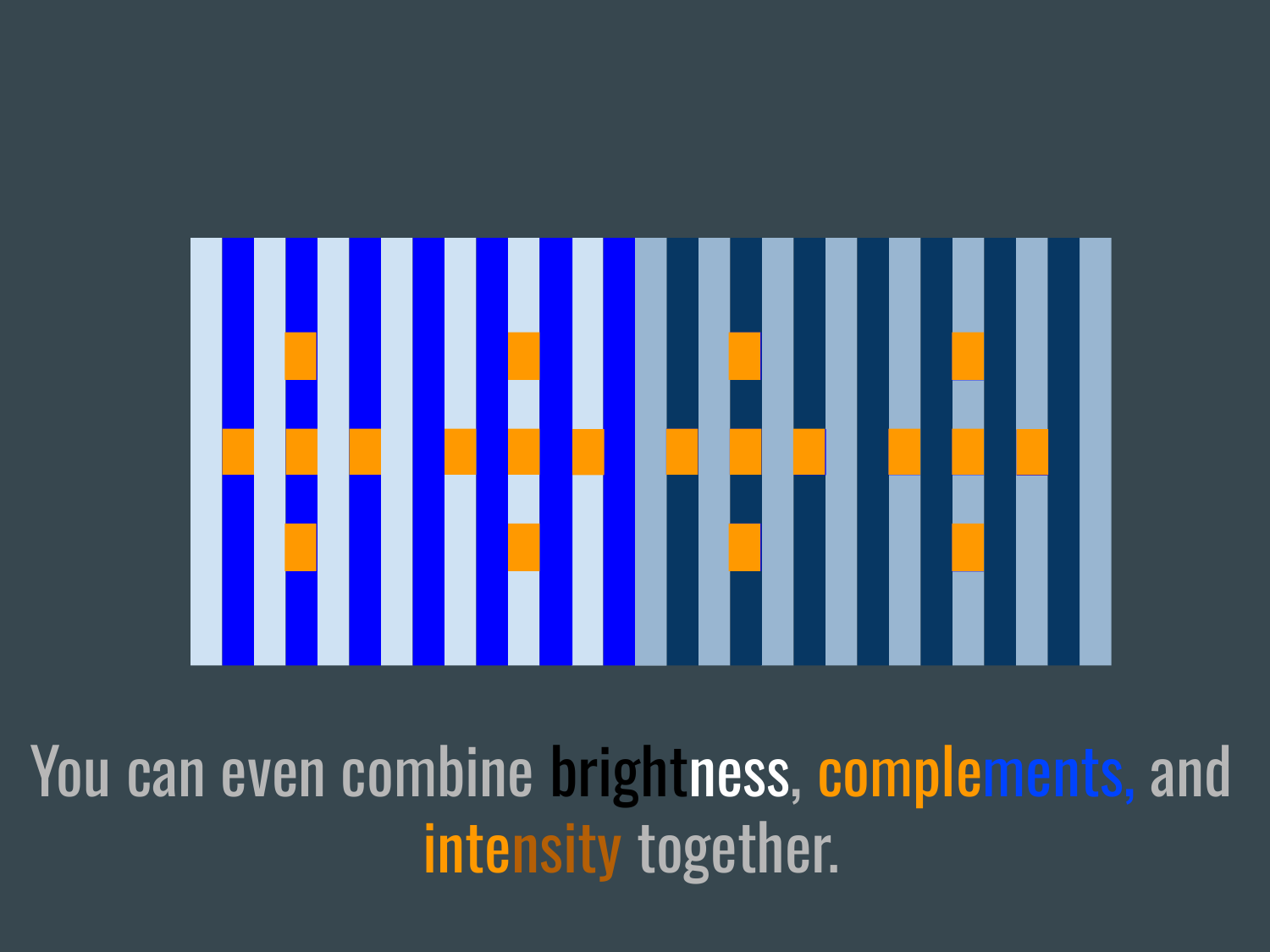

You can even combine brightness, complements, and intensity together.